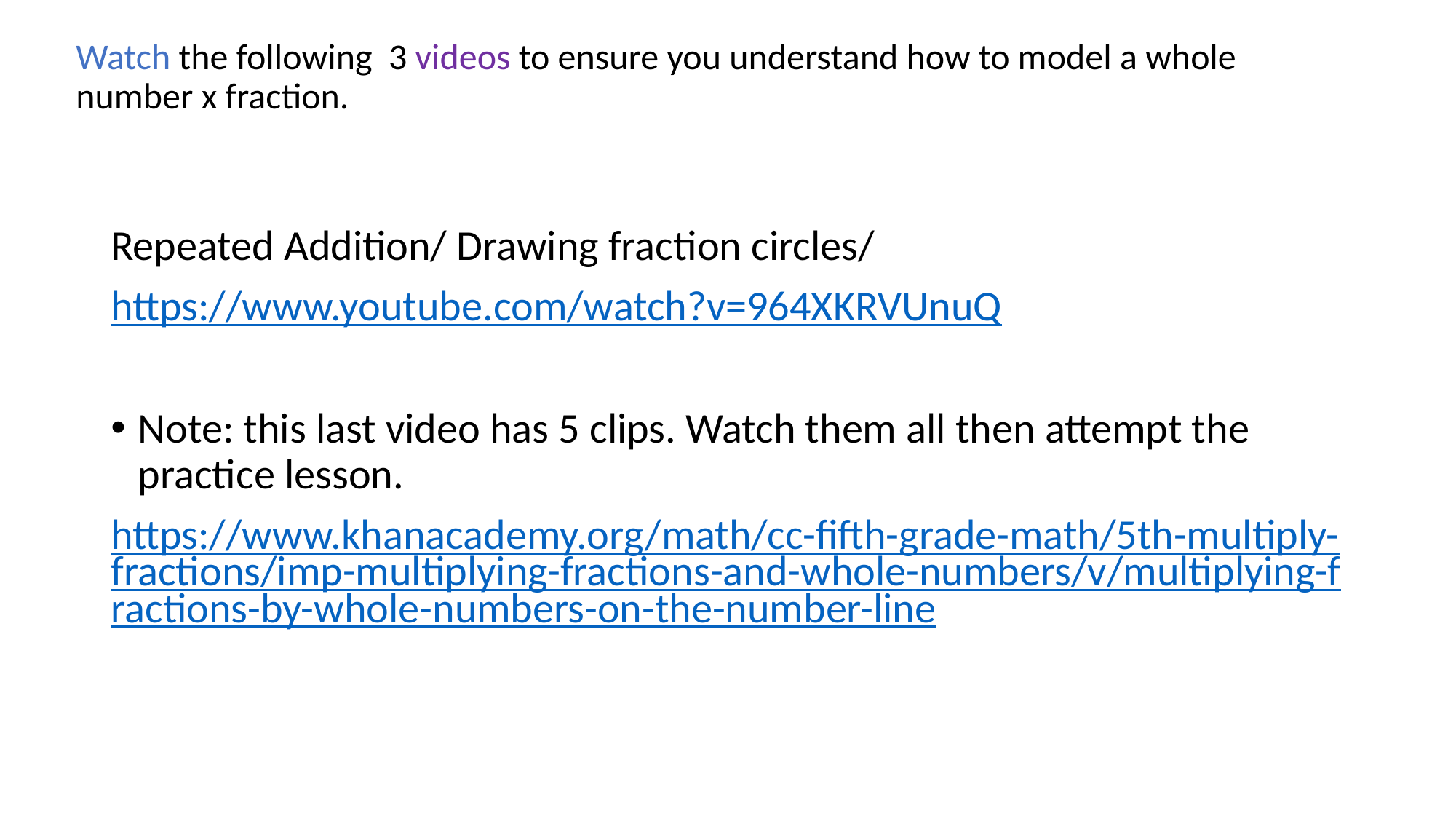

# Watch the following  3 videos to ensure you understand how to model a whole number x fraction.
Repeated Addition/ Drawing fraction circles/
https://www.youtube.com/watch?v=964XKRVUnuQ

Note: this last video has 5 clips. Watch them all then attempt the practice lesson.
https://www.khanacademy.org/math/cc-fifth-grade-math/5th-multiply-fractions/imp-multiplying-fractions-and-whole-numbers/v/multiplying-fractions-by-whole-numbers-on-the-number-line